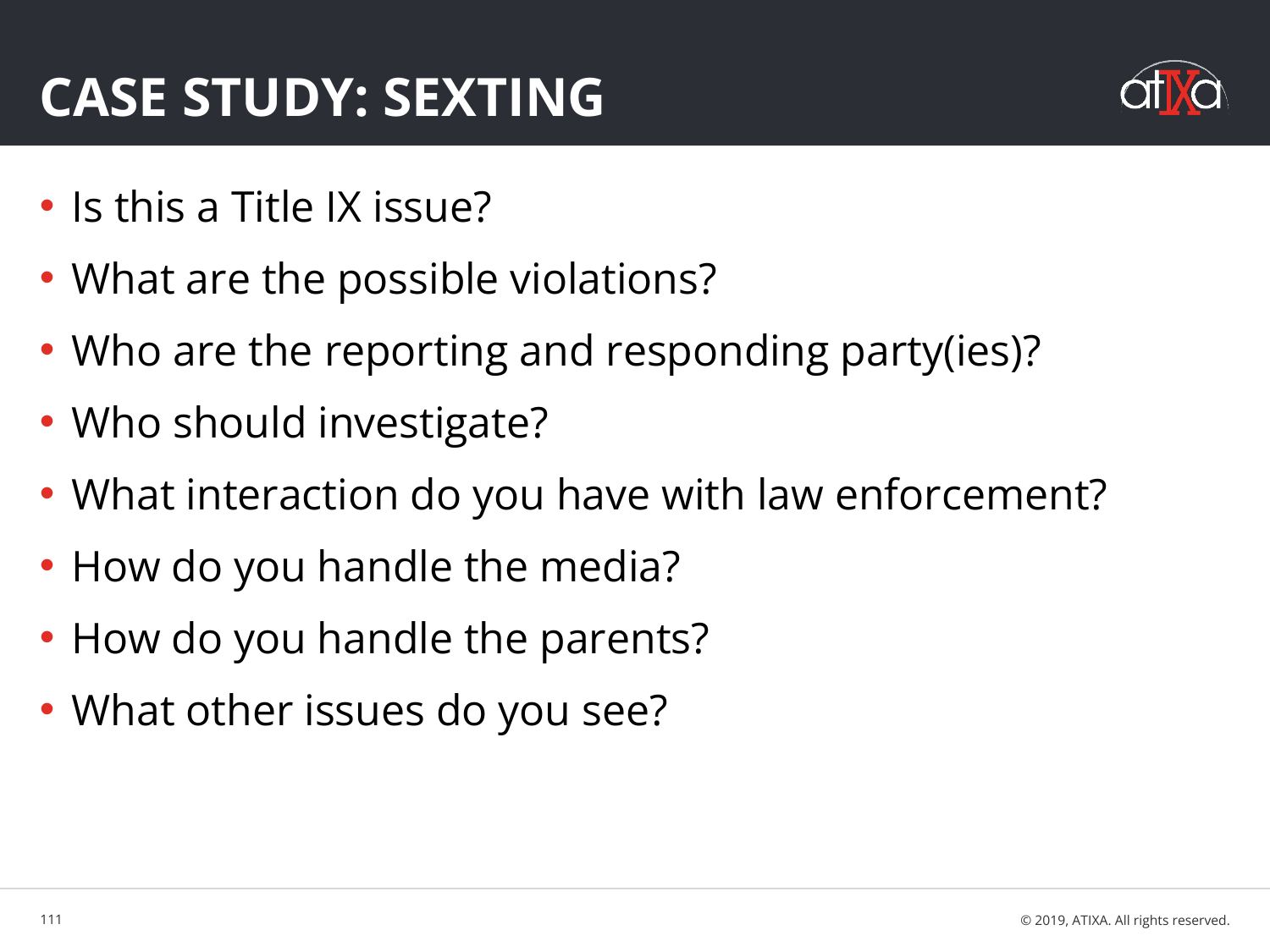

# Case Study: sexting
Is this a Title IX issue?
What are the possible violations?
Who are the reporting and responding party(ies)?
Who should investigate?
What interaction do you have with law enforcement?
How do you handle the media?
How do you handle the parents?
What other issues do you see?